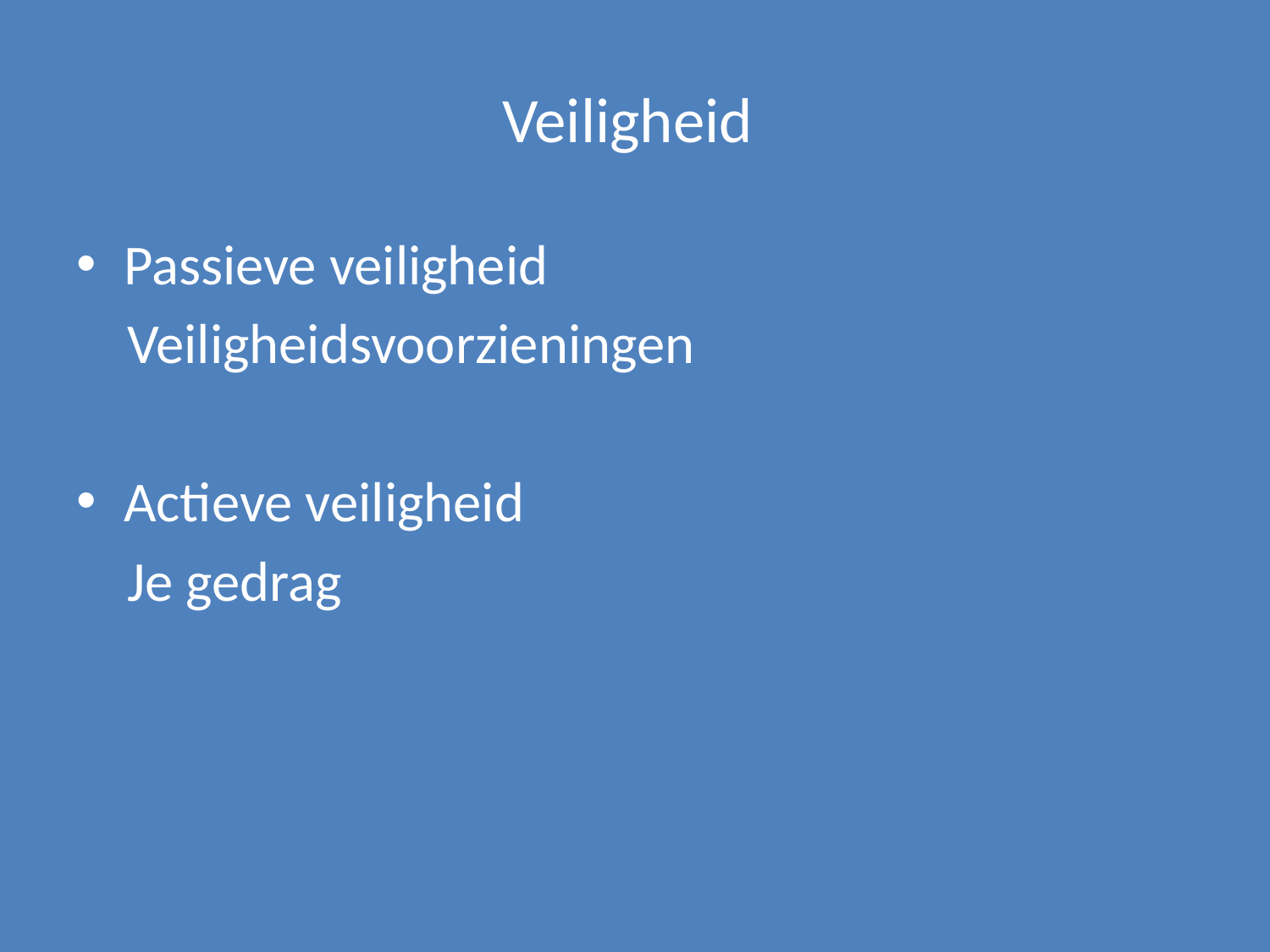

# Veiligheid
Passieve veiligheid
    Veiligheidsvoorzieningen

Actieve veiligheid
    Je gedrag